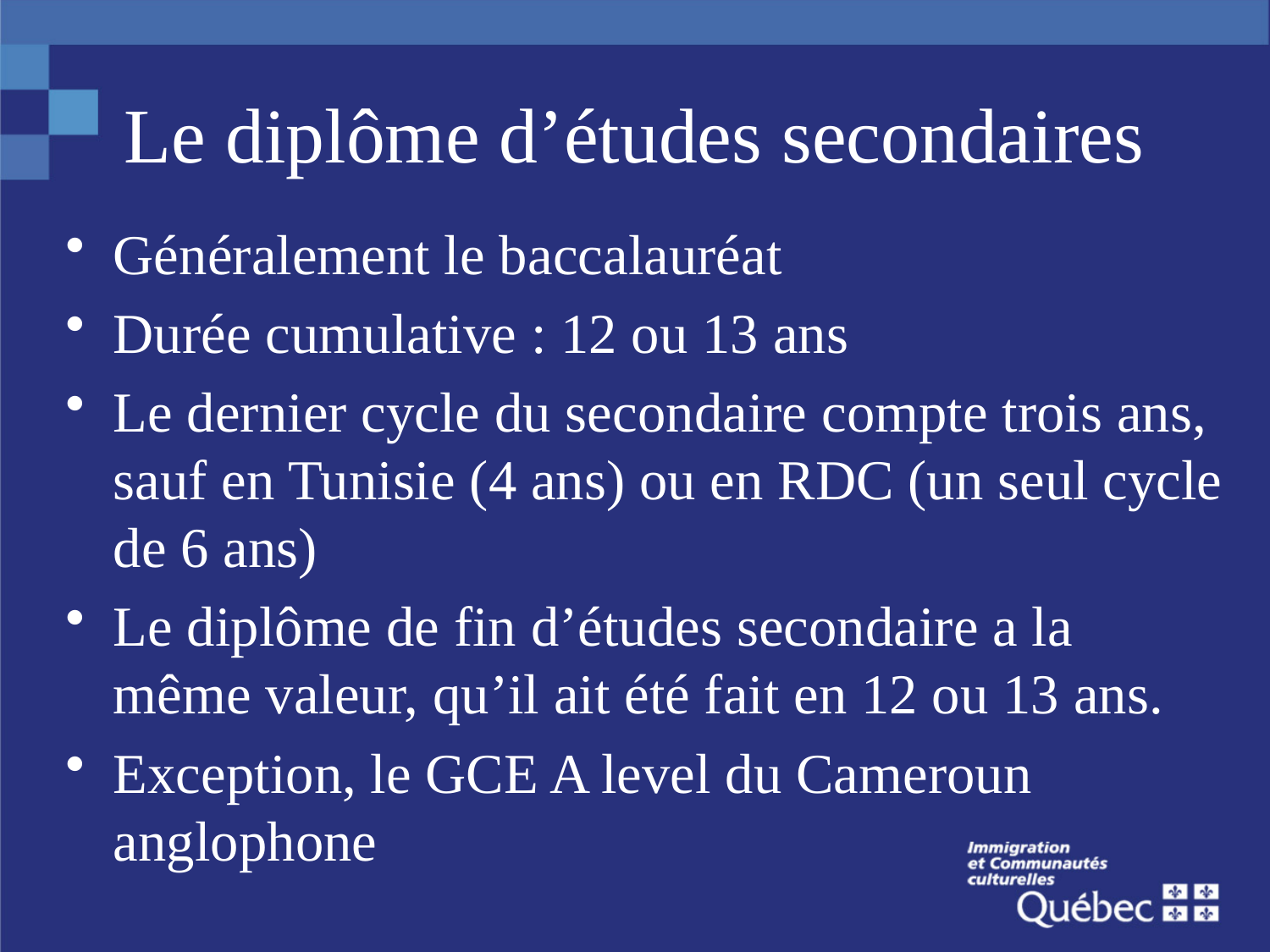

# Le diplôme d’études secondaires
Généralement le baccalauréat
Durée cumulative : 12 ou 13 ans
Le dernier cycle du secondaire compte trois ans, sauf en Tunisie (4 ans) ou en RDC (un seul cycle de 6 ans)
Le diplôme de fin d’études secondaire a la même valeur, qu’il ait été fait en 12 ou 13 ans.
Exception, le GCE A level du Cameroun anglophone